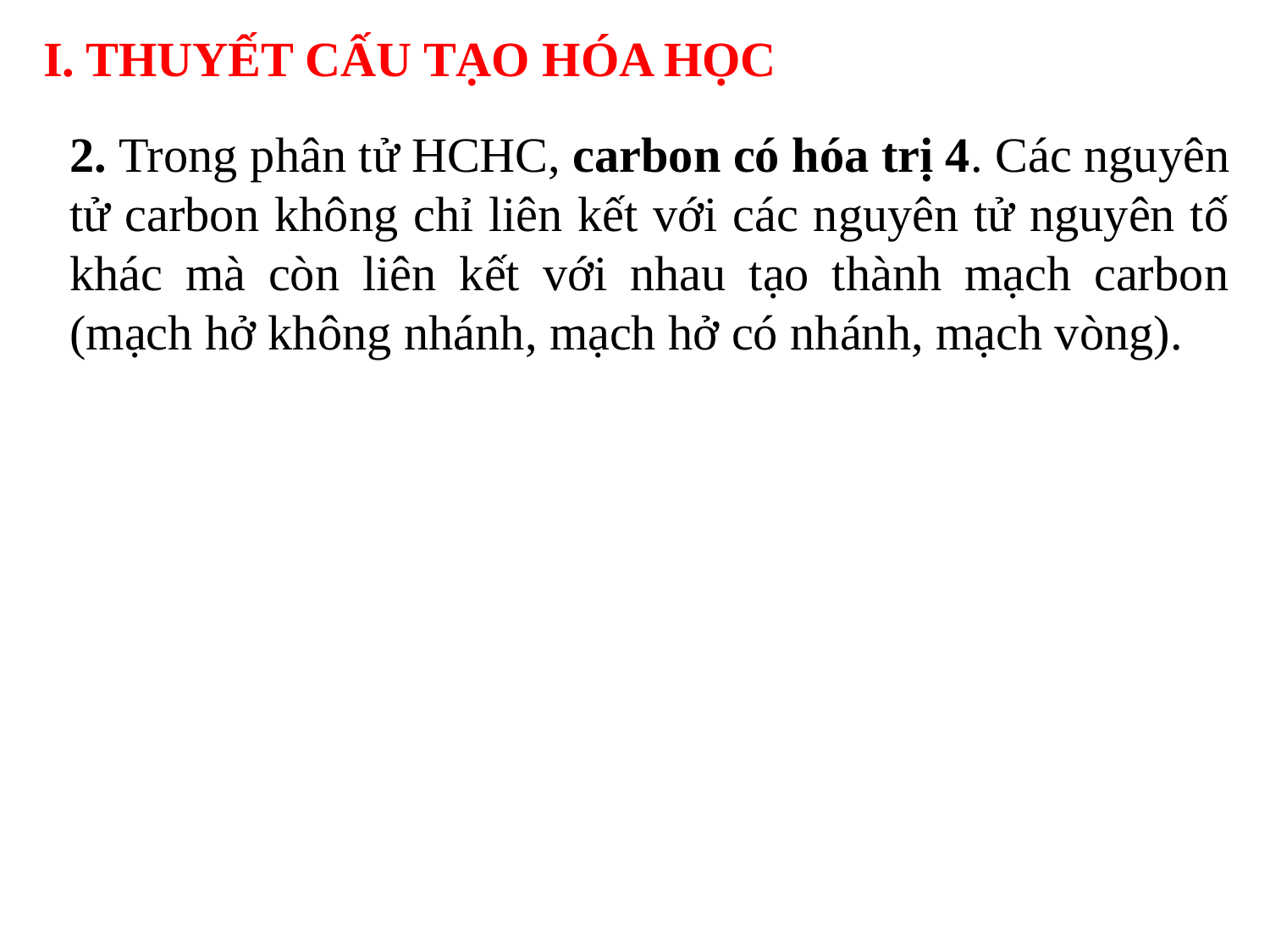

I. THUYẾT CẤU TẠO HÓA HỌC
2. Trong phân tử HCHC, carbon có hóa trị 4. Các nguyên tử carbon không chỉ liên kết với các nguyên tử nguyên tố khác mà còn liên kết với nhau tạo thành mạch carbon (mạch hở không nhánh, mạch hở có nhánh, mạch vòng).